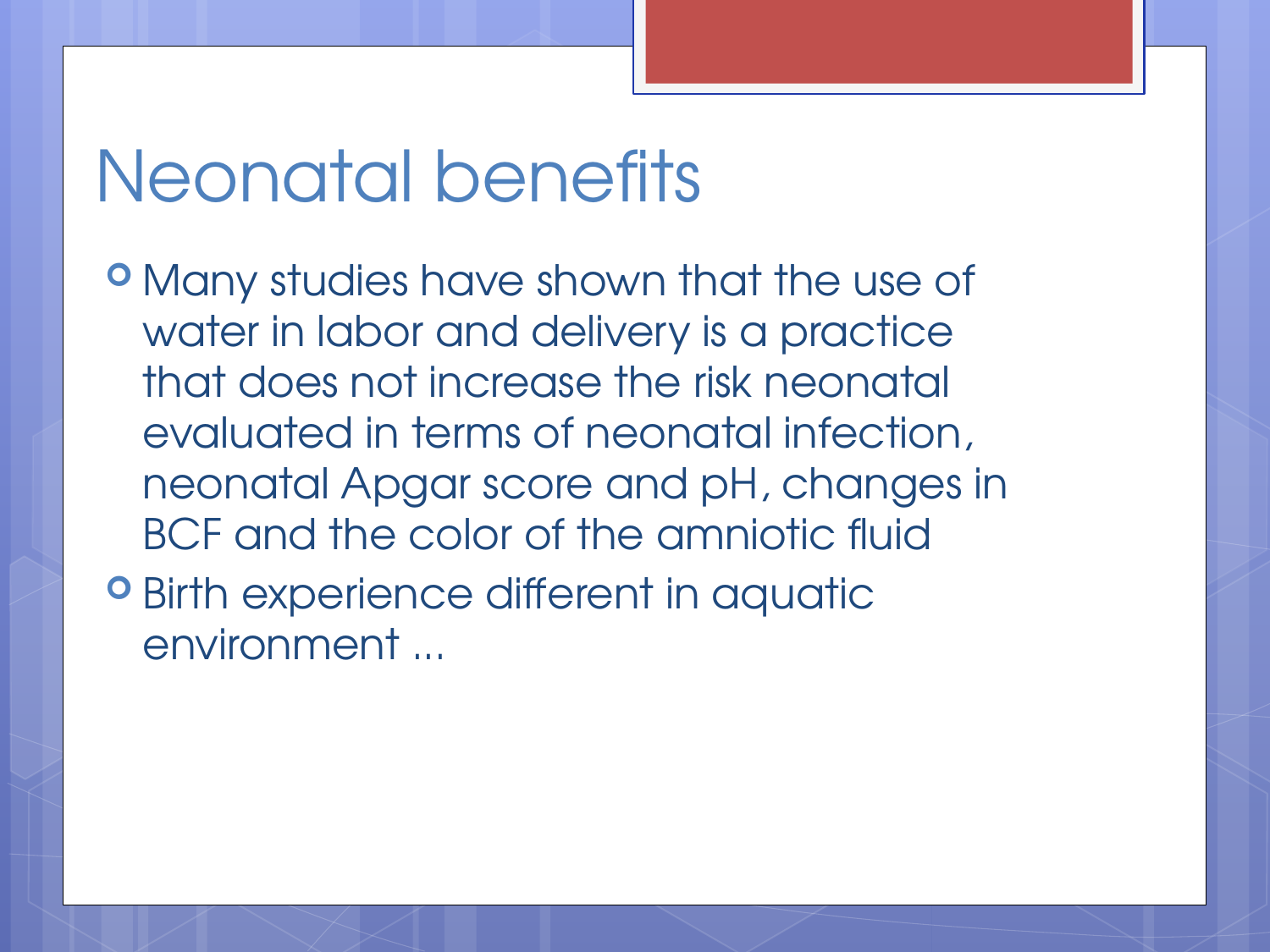

# Neonatal benefits
Many studies have shown that the use of water in labor and delivery is a practice that does not increase the risk neonatal evaluated in terms of neonatal infection, neonatal Apgar score and pH, changes in BCF and the color of the amniotic fluid
Birth experience different in aquatic environment ...